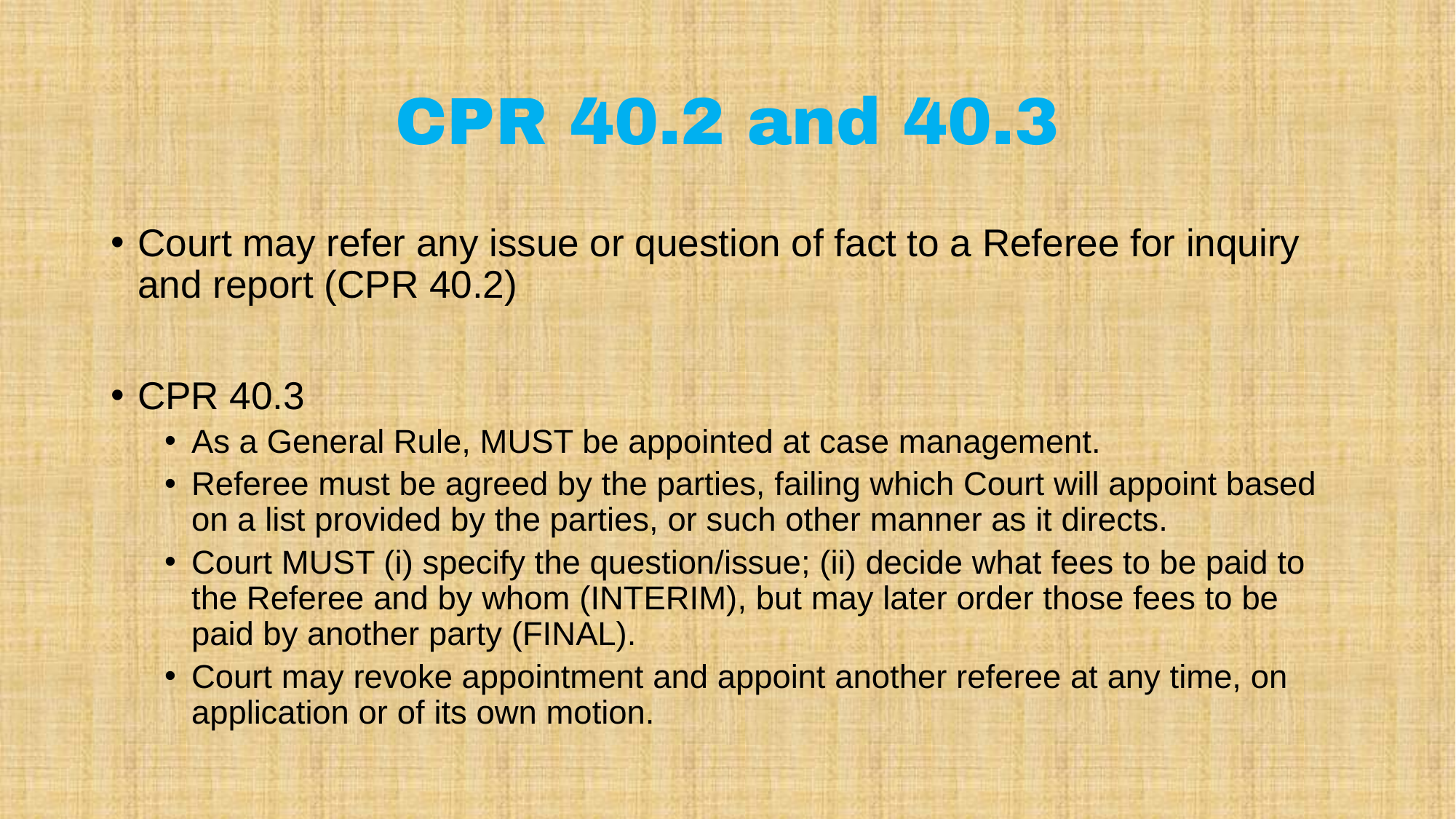

# CPR 40.2 and 40.3
Court may refer any issue or question of fact to a Referee for inquiry and report (CPR 40.2)

CPR 40.3
As a General Rule, MUST be appointed at case management.
Referee must be agreed by the parties, failing which Court will appoint based on a list provided by the parties, or such other manner as it directs.
Court MUST (i) specify the question/issue; (ii) decide what fees to be paid to the Referee and by whom (INTERIM), but may later order those fees to be paid by another party (FINAL).
Court may revoke appointment and appoint another referee at any time, on application or of its own motion.